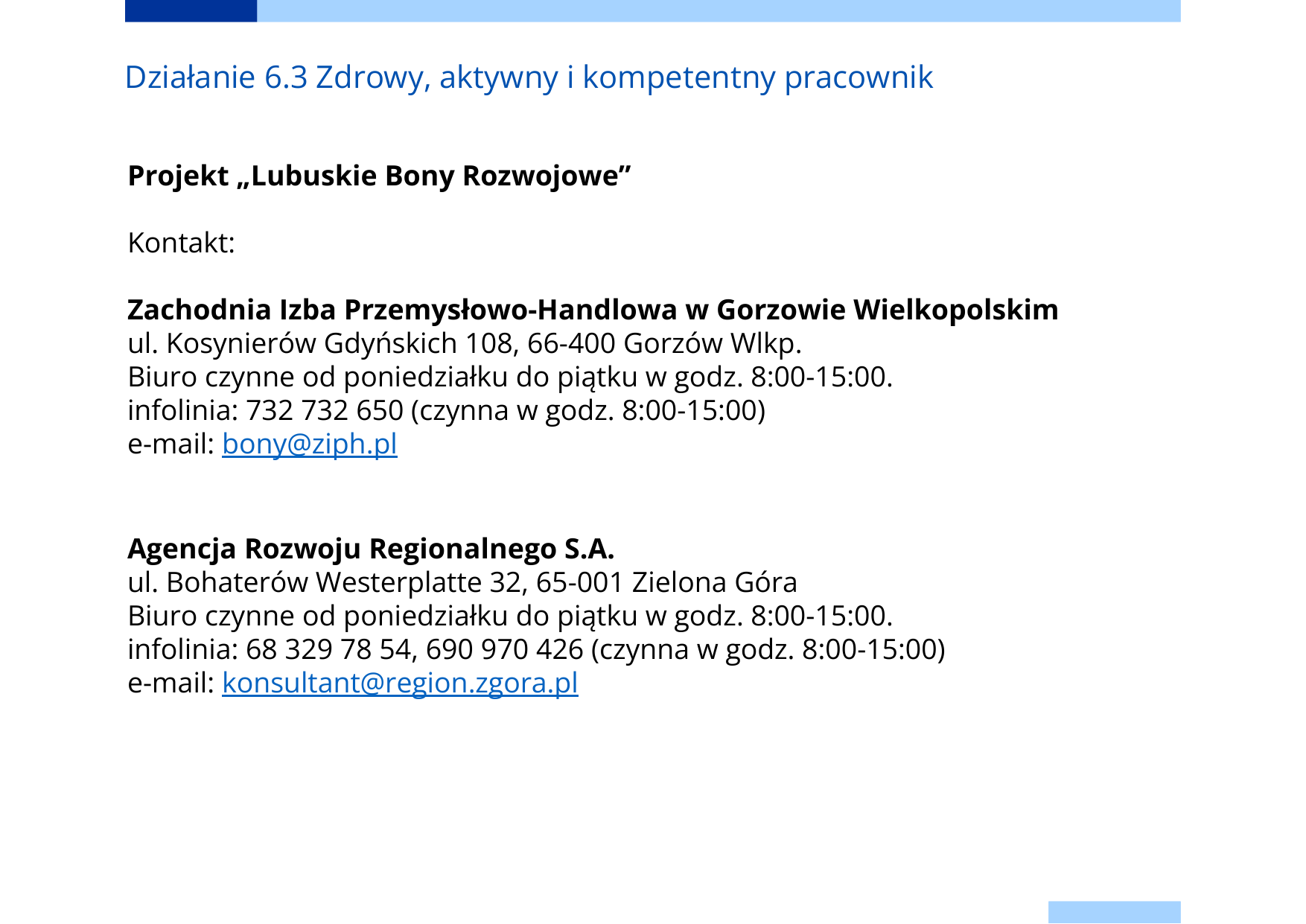

# Działanie 6.3 Zdrowy, aktywny i kompetentny pracownik

Projekt „Lubuskie Bony Rozwojowe”

Kontakt:
Zachodnia Izba Przemysłowo-Handlowa w Gorzowie Wielkopolskim
ul. Kosynierów Gdyńskich 108, 66-400 Gorzów Wlkp.
Biuro czynne od poniedziałku do piątku w godz. 8:00-15:00.
infolinia: 732 732 650 (czynna w godz. 8:00-15:00)
e-mail: bony@ziph.pl

Agencja Rozwoju Regionalnego S.A.
ul. Bohaterów Westerplatte 32, 65-001 Zielona Góra
Biuro czynne od poniedziałku do piątku w godz. 8:00-15:00.
infolinia: 68 329 78 54, 690 970 426 (czynna w godz. 8:00-15:00)
e-mail: konsultant@region.zgora.pl